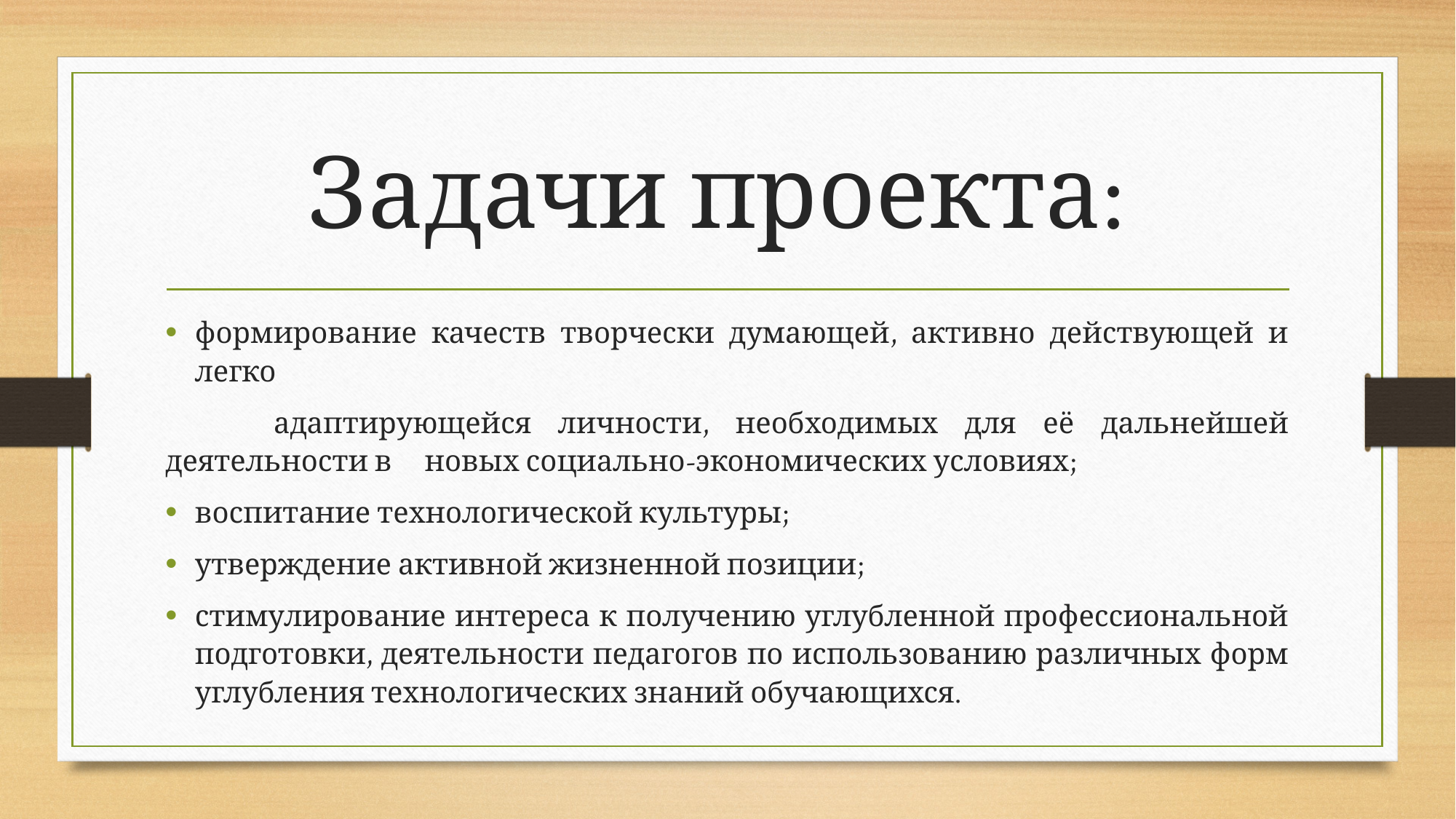

# Задачи проекта:
формирование качеств творчески думающей, активно действующей и легко
    адаптирующейся личности, необходимых для её дальнейшей деятельности в     новых социально-экономических условиях;
воспитание технологической культуры;
утверждение активной жизненной позиции;
стимулирование интереса к получению углубленной профессиональной подготовки, деятельности педагогов по использованию различных форм углубления технологических знаний обучающихся.